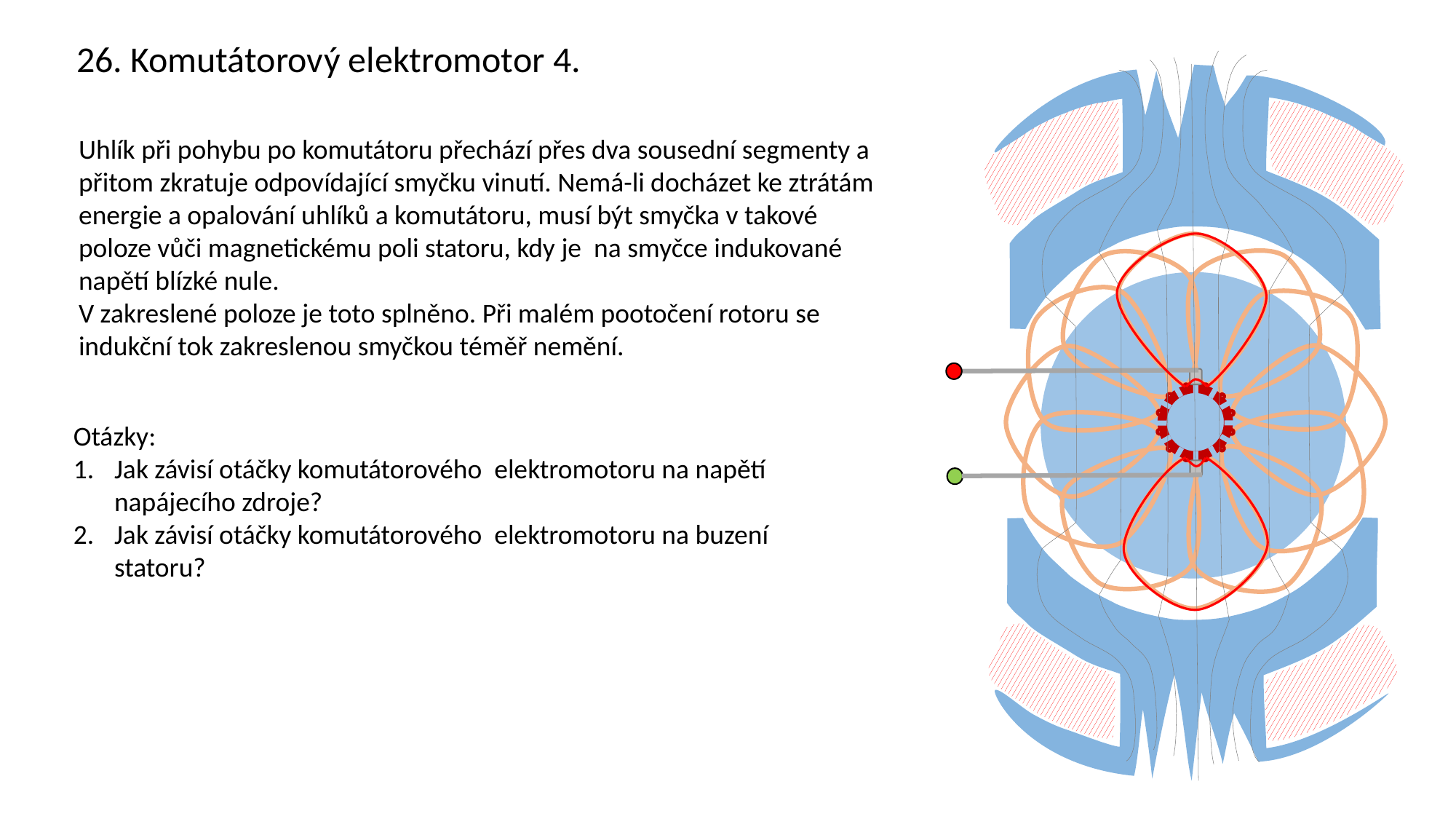

26. Komutátorový elektromotor 4.
Uhlík při pohybu po komutátoru přechází přes dva sousední segmenty a přitom zkratuje odpovídající smyčku vinutí. Nemá-li docházet ke ztrátám energie a opalování uhlíků a komutátoru, musí být smyčka v takové poloze vůči magnetickému poli statoru, kdy je  na smyčce indukované napětí blízké nule.
V zakreslené poloze je toto splněno. Při malém pootočení rotoru se indukční tok zakreslenou smyčkou téměř nemění.

Otázky:
Jak závisí otáčky komutátorového  elektromotoru na napětí napájecího zdroje?
Jak závisí otáčky komutátorového  elektromotoru na buzení statoru?